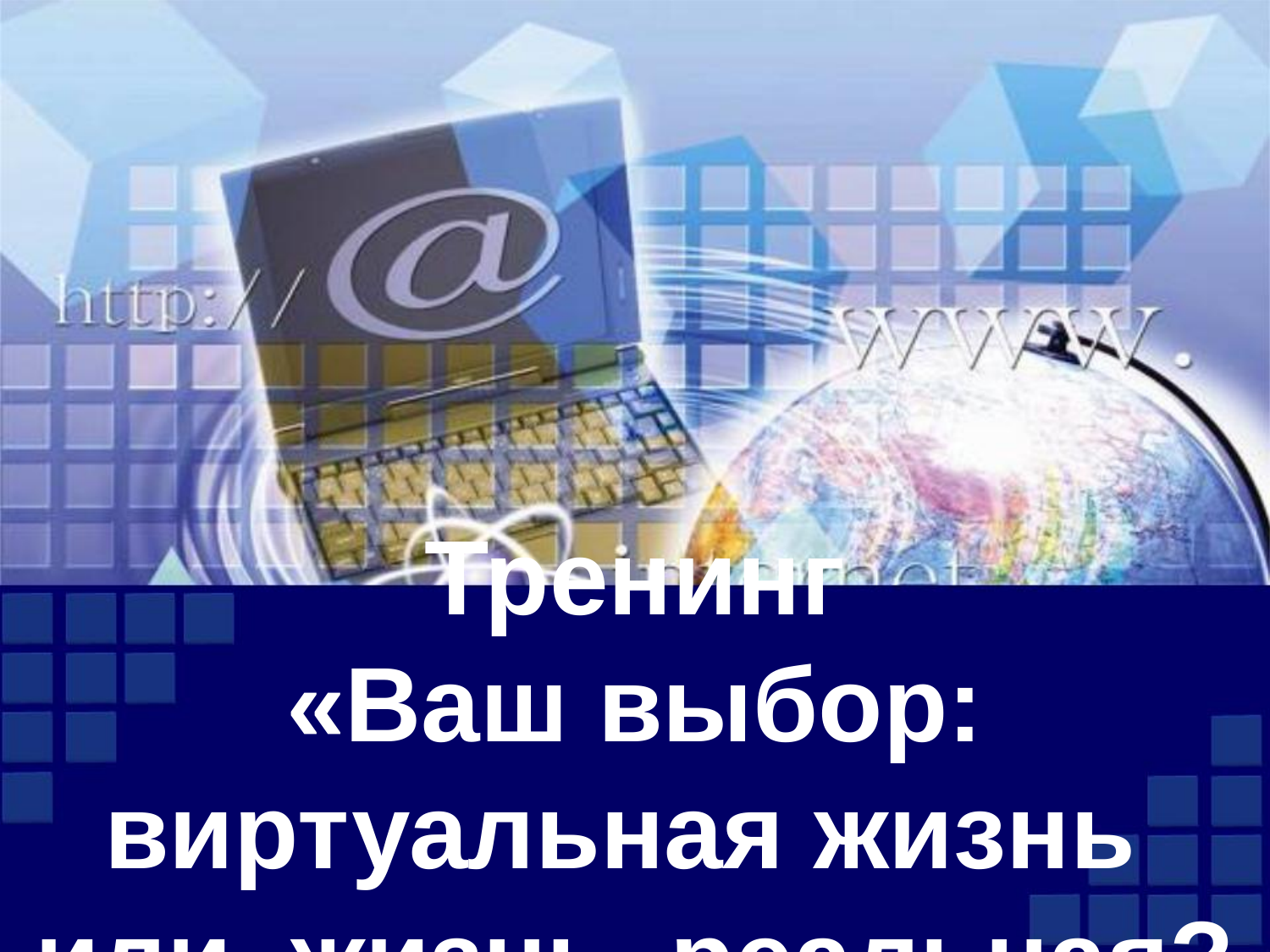

# Тренинг «Ваш выбор: виртуальная жизнь  или  жизнь  реальная?